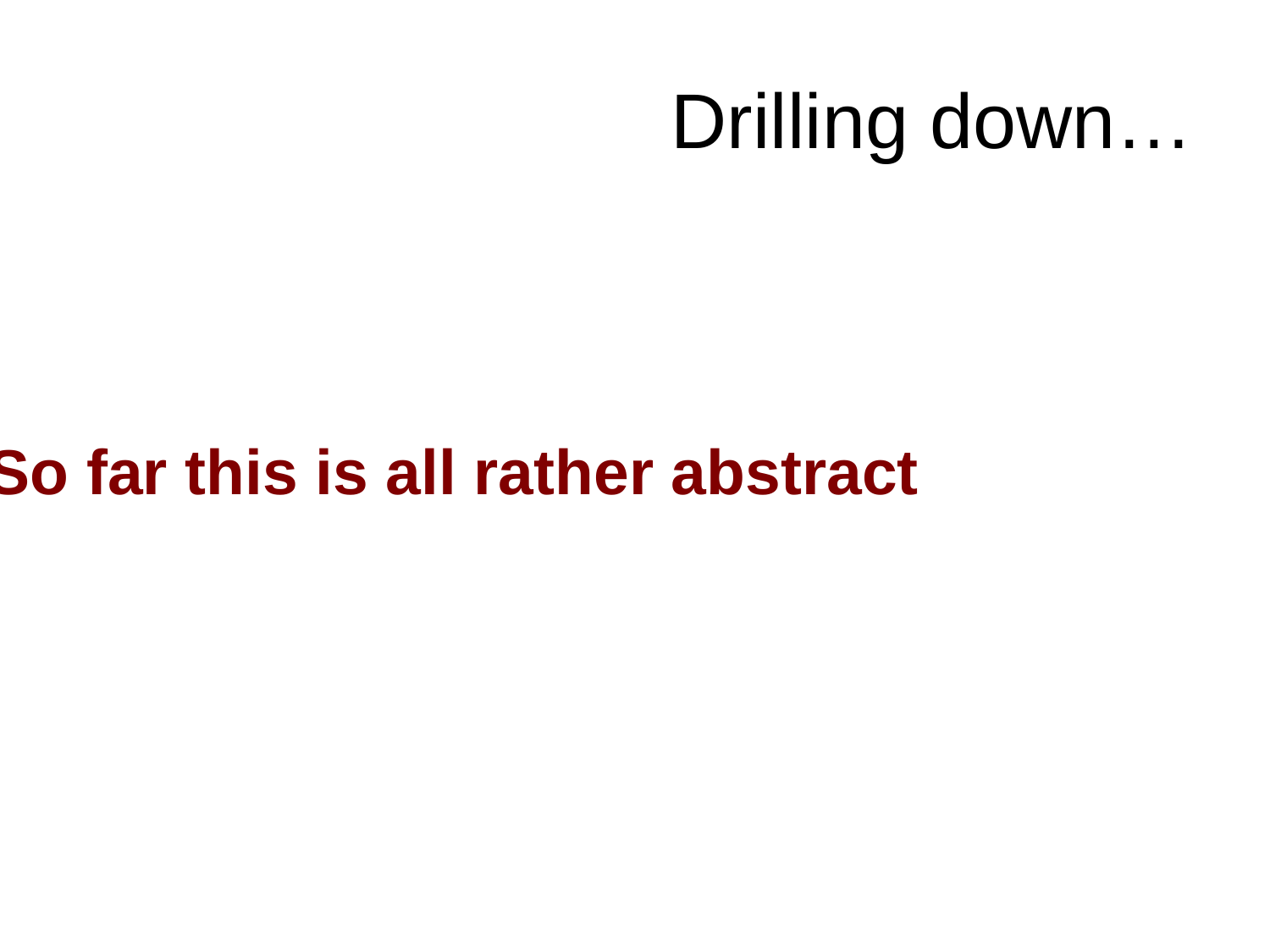

# Drilling down…
So far this is all rather abstract